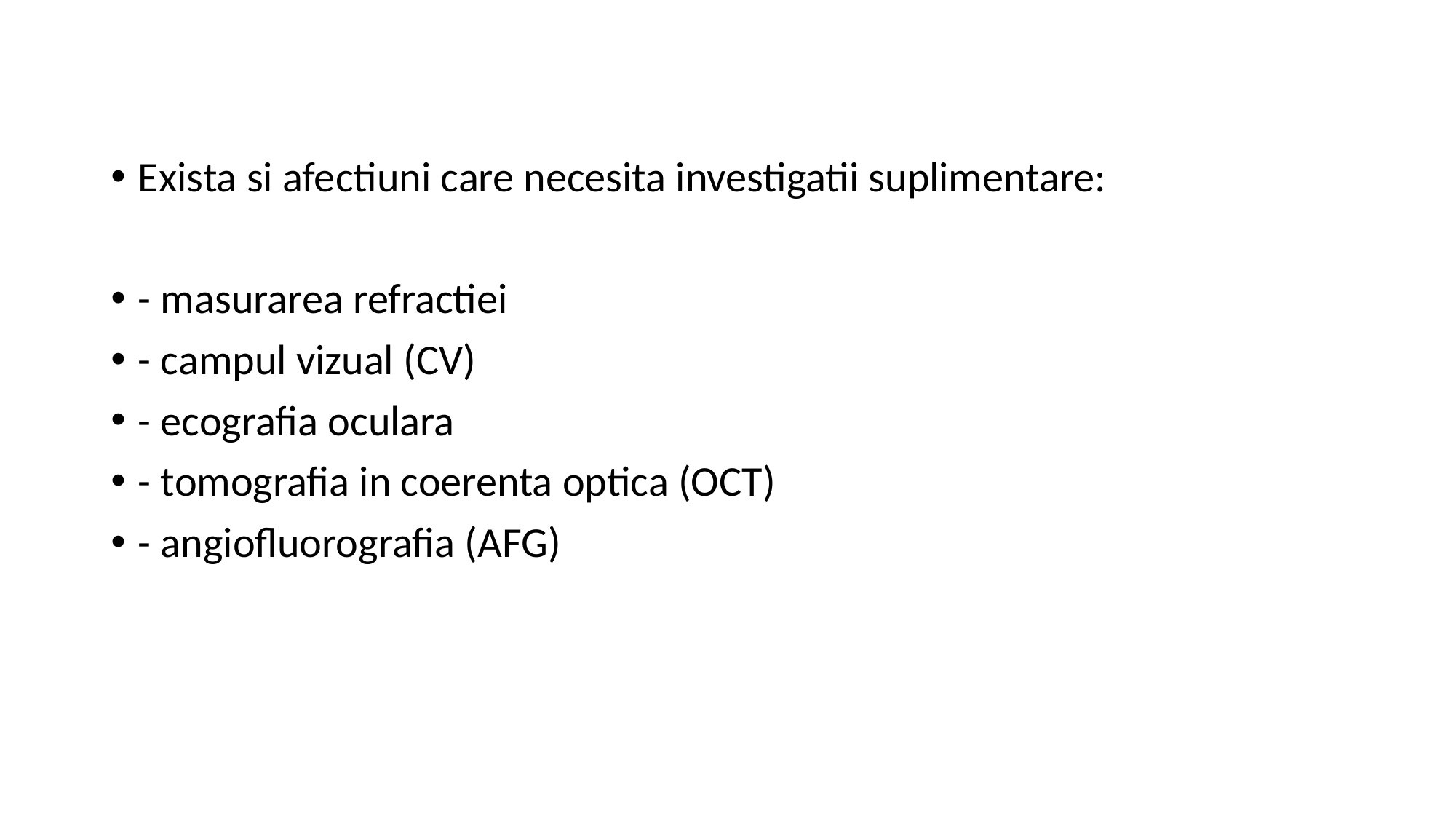

Exista si afectiuni care necesita investigatii suplimentare:

- masurarea refractiei
- campul vizual (CV)
- ecografia oculara
- tomografia in coerenta optica (OCT)
- angiofluorografia (AFG)